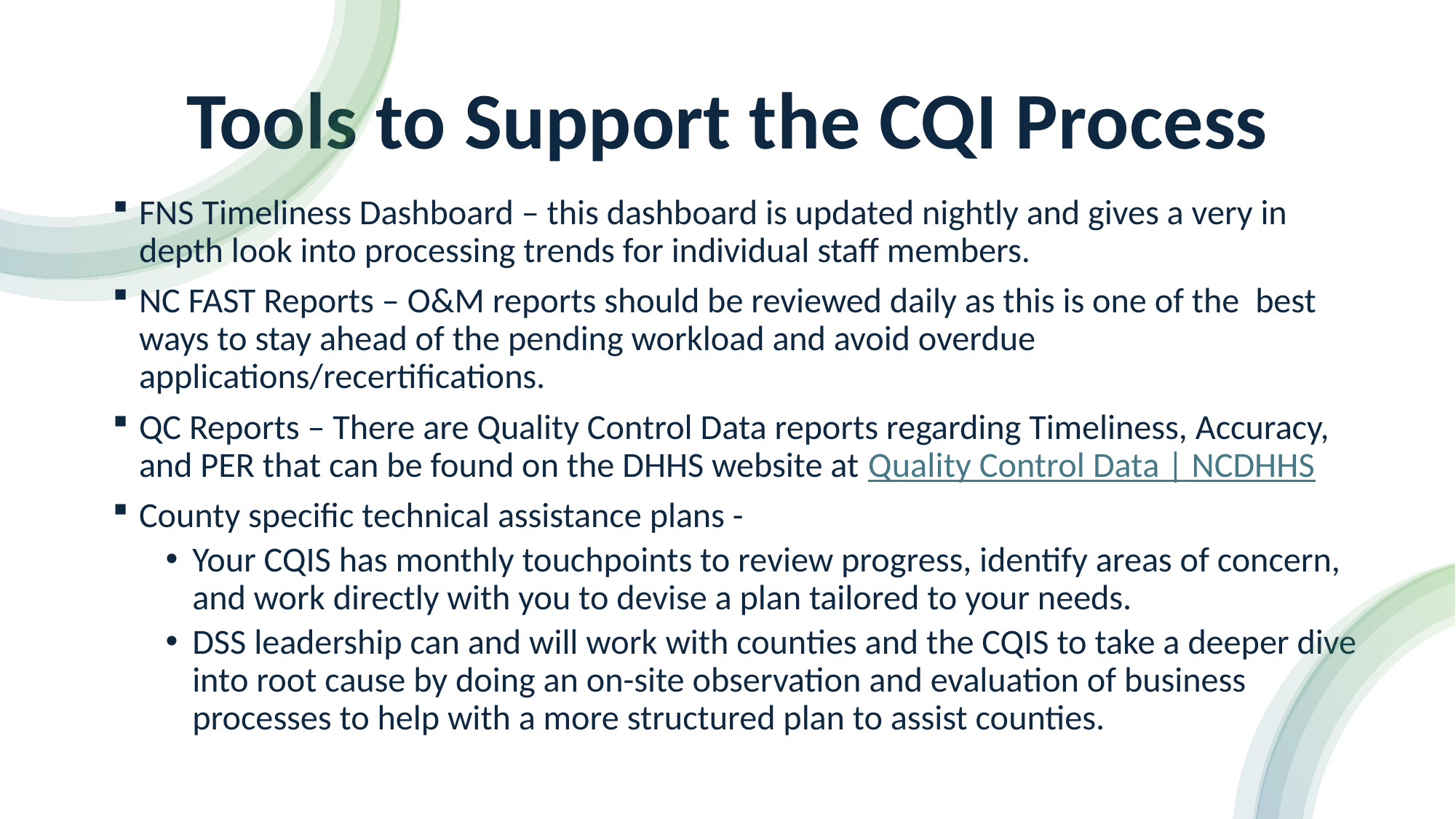

# Tools to Support the CQI Process
FNS Timeliness Dashboard – this dashboard is updated nightly and gives a very in depth look into processing trends for individual staff members.
NC FAST Reports – O&M reports should be reviewed daily as this is one of the  best ways to stay ahead of the pending workload and avoid overdue applications/recertifications.
QC Reports – There are Quality Control Data reports regarding Timeliness, Accuracy, and PER that can be found on the DHHS website at Quality Control Data | NCDHHS
County specific technical assistance plans -
Your CQIS has monthly touchpoints to review progress, identify areas of concern, and work directly with you to devise a plan tailored to your needs.
DSS leadership can and will work with counties and the CQIS to take a deeper dive into root cause by doing an on-site observation and evaluation of business processes to help with a more structured plan to assist counties.